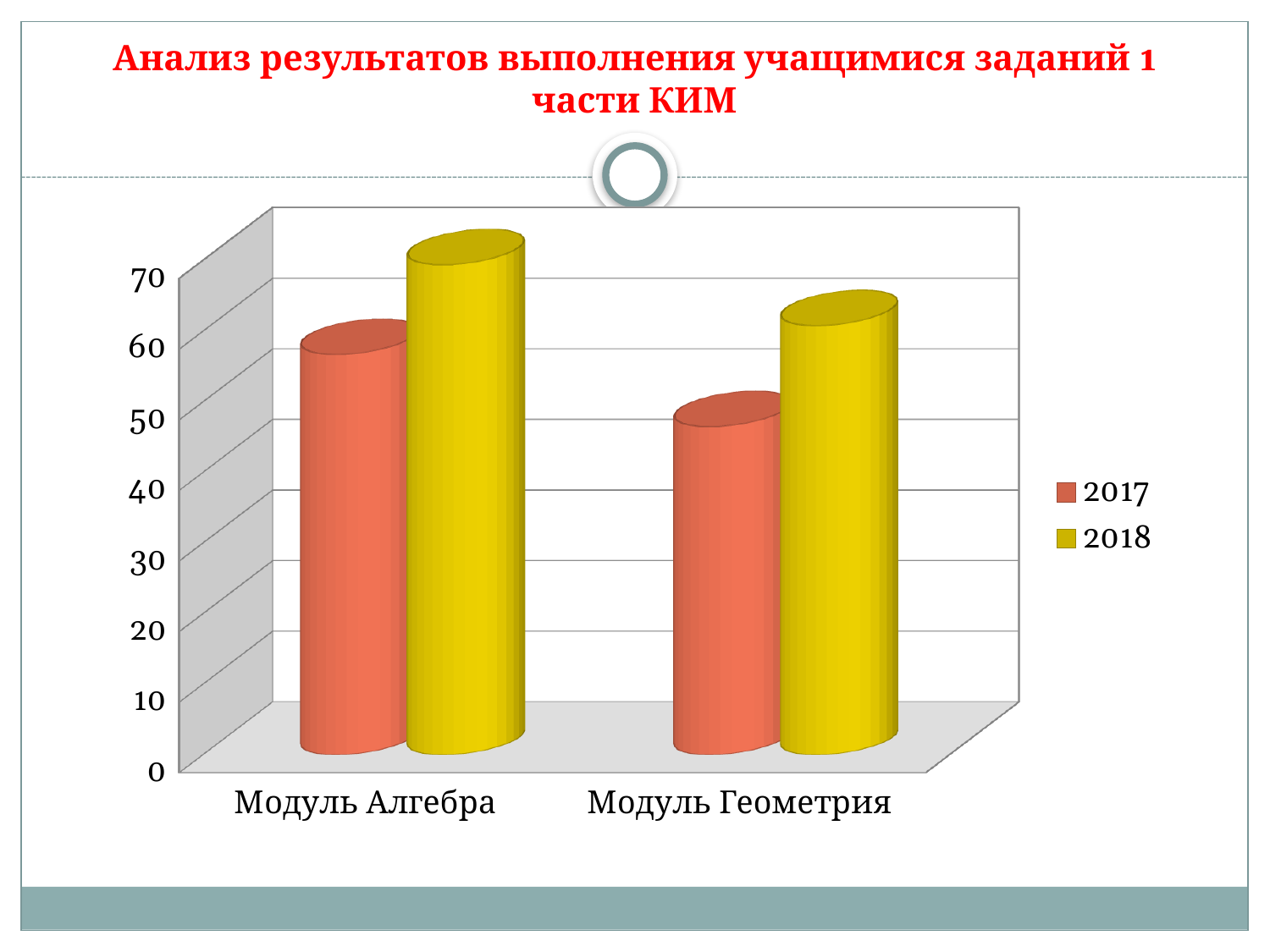

# Анализ результатов выполнения учащимися заданий 1 части КИМ

[unsupported chart]